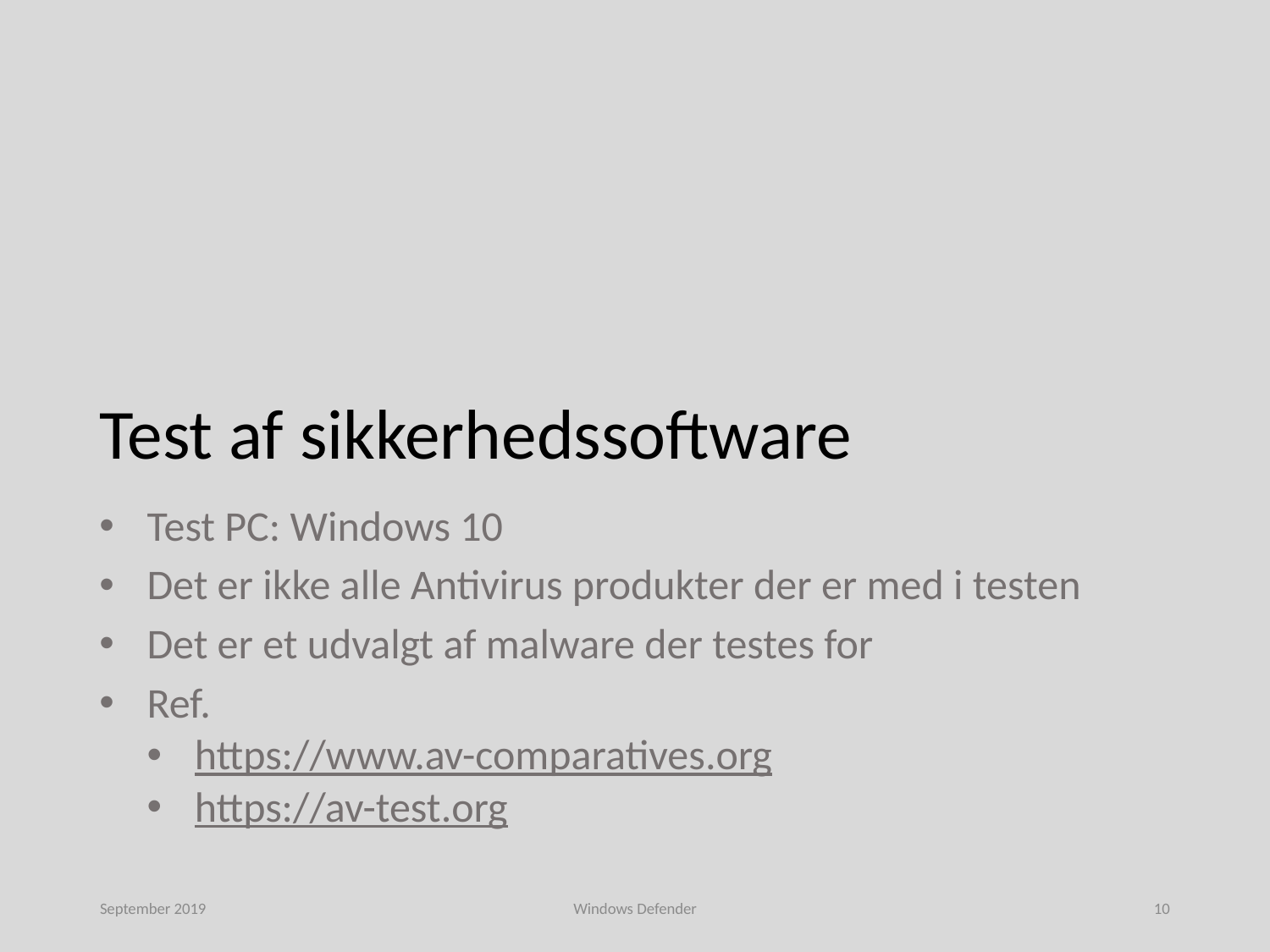

# Test af sikkerhedssoftware
Test PC: Windows 10
Det er ikke alle Antivirus produkter der er med i testen
Det er et udvalgt af malware der testes for
Ref.
https://www.av-comparatives.org
https://av-test.org

September 2019
Windows Defender
10